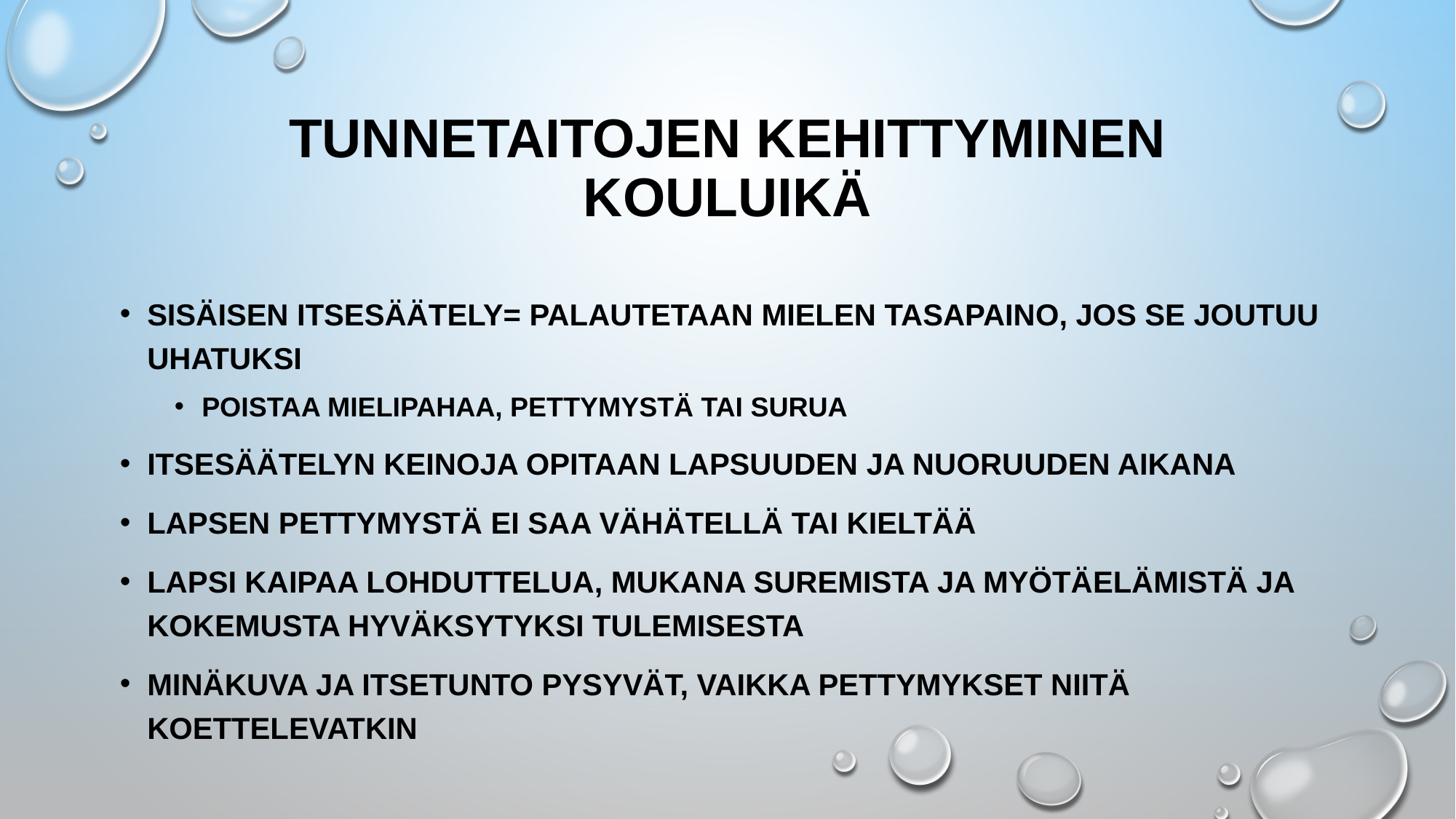

# Tunnetaitojen kehittyminen kouluikä
Sisäisen itsesäätely= palautetaan mielen tasapaino, jos se joutuu uhatuksi
Poistaa mielipahaa, pettymystä tai surua
Itsesäätelyn keinoja opitaan lapsuuden ja nuoruuden aikana
Lapsen pettymystä ei saa vähätellä tai kieltää
Lapsi kaipaa lohduttelua, mukana suremista ja myötäelämistä ja kokemusta hyväksytyksi tulemisesta
Minäkuva ja itsetunto pysyvät, vaikka pettymykset niitä koettelevatkin